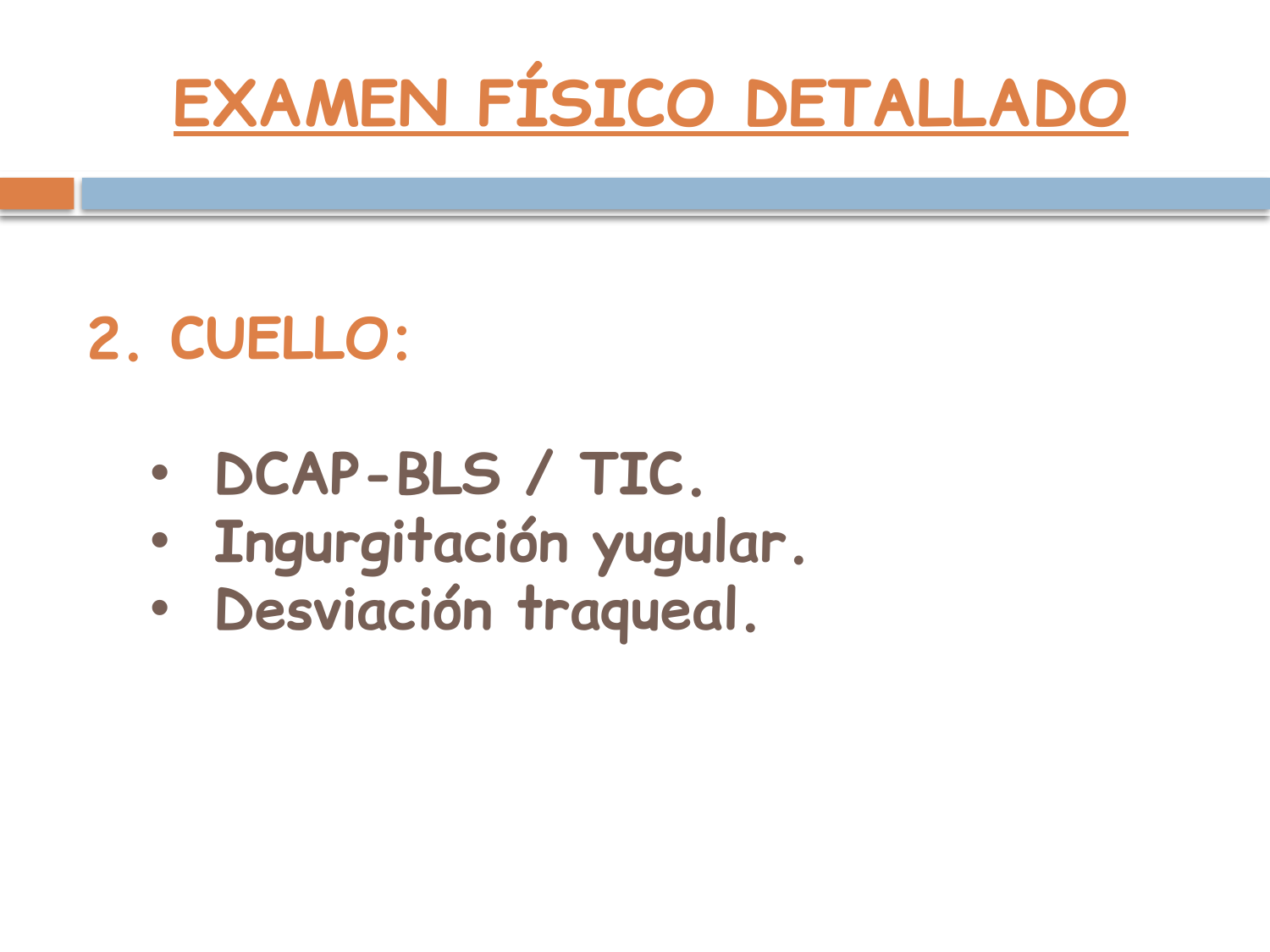

# EXAMEN FÍSICO DETALLADO
2. CUELLO:

DCAP-BLS / TIC.
Ingurgitación yugular.
Desviación traqueal.